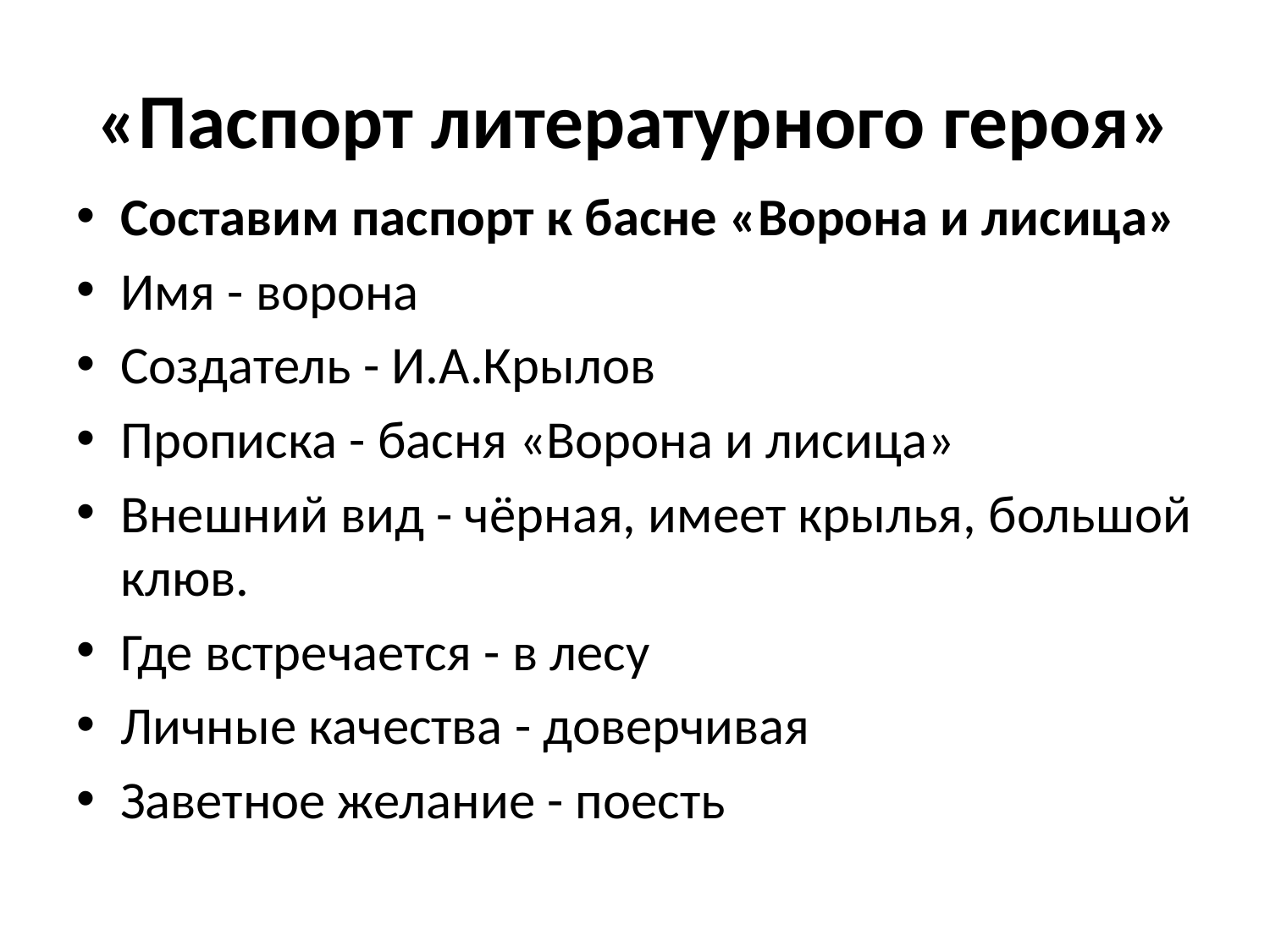

# «Паспорт литературного героя»
Составим паспорт к басне «Ворона и лисица»
Имя - ворона
Создатель - И.А.Крылов
Прописка - басня «Ворона и лисица»
Внешний вид - чёрная, имеет крылья, большой клюв.
Где встречается - в лесу
Личные качества - доверчивая
Заветное желание - поесть